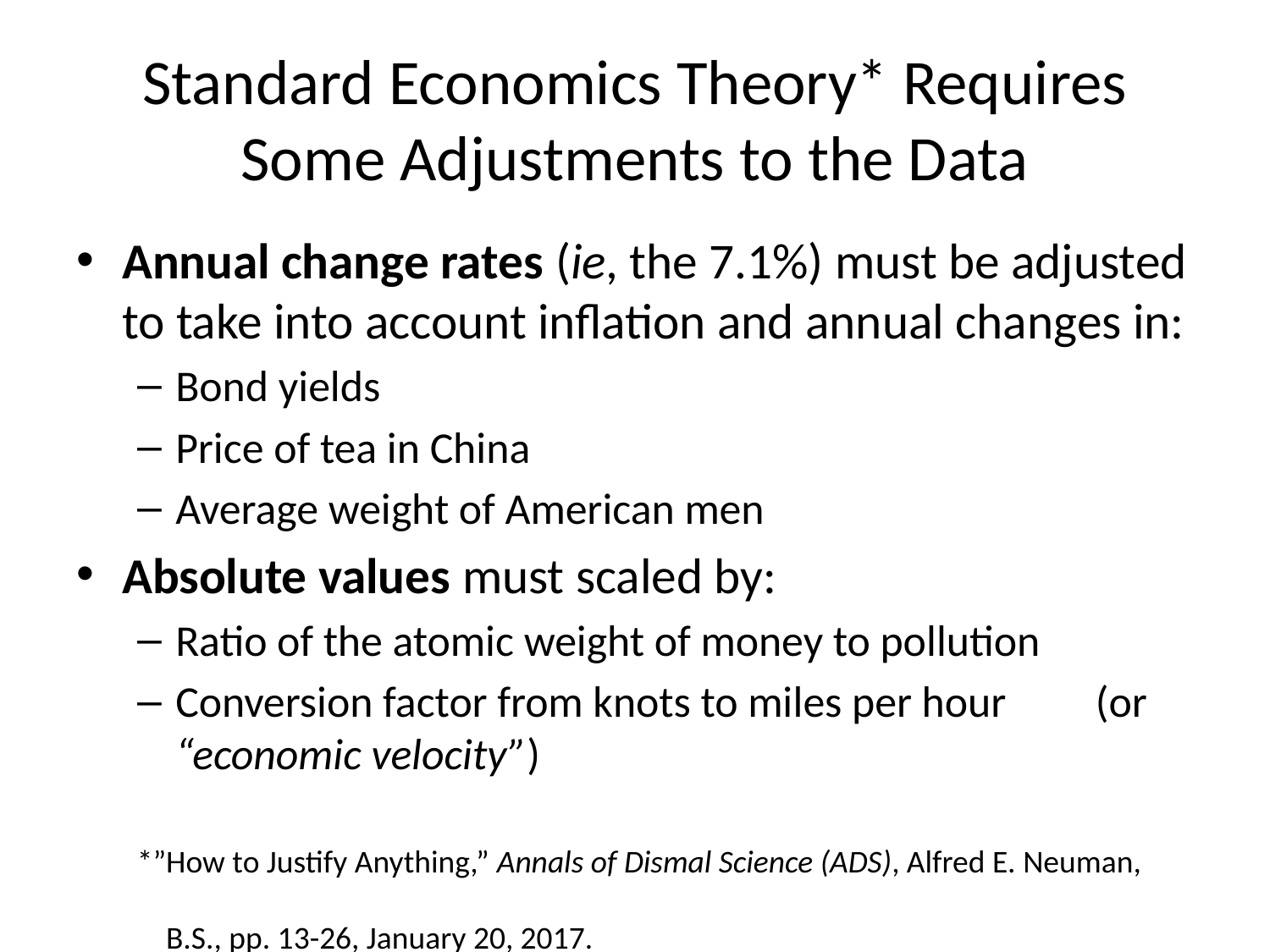

# Standard Economics Theory* Requires Some Adjustments to the Data
Annual change rates (ie, the 7.1%) must be adjusted to take into account inflation and annual changes in:
Bond yields
Price of tea in China
Average weight of American men
Absolute values must scaled by:
Ratio of the atomic weight of money to pollution
Conversion factor from knots to miles per hour         (or “economic velocity”)
*”How to Justify Anything,” Annals of Dismal Science (ADS), Alfred E. Neuman,
    B.S., pp. 13-26, January 20, 2017.